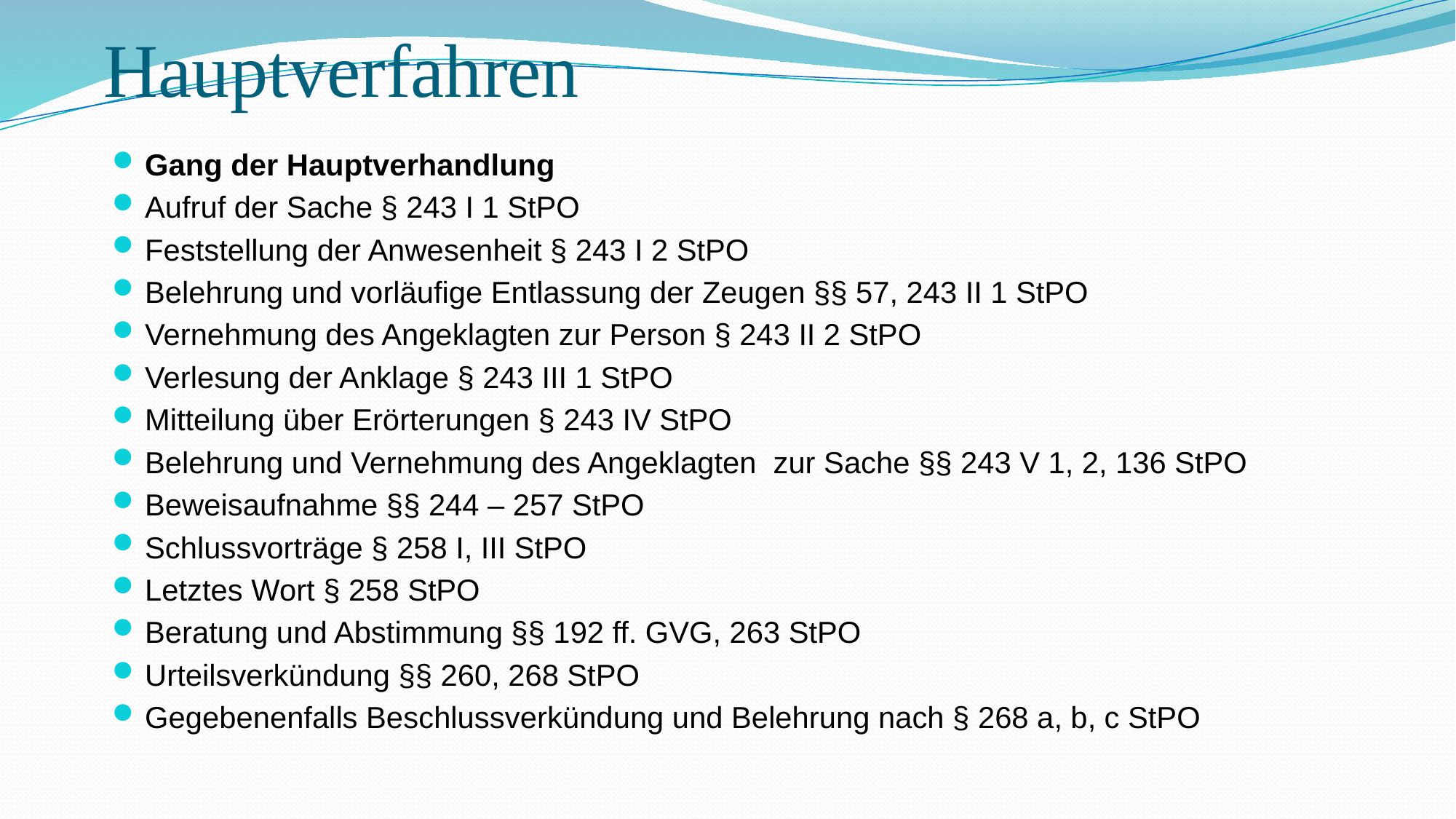

# Hauptverfahren
Gang der Hauptverhandlung
Aufruf der Sache § 243 I 1 StPO
Feststellung der Anwesenheit § 243 I 2 StPO
Belehrung und vorläufige Entlassung der Zeugen §§ 57, 243 II 1 StPO
Vernehmung des Angeklagten zur Person § 243 II 2 StPO
Verlesung der Anklage § 243 III 1 StPO
Mitteilung über Erörterungen § 243 IV StPO
Belehrung und Vernehmung des Angeklagten  zur Sache §§ 243 V 1, 2, 136 StPO
Beweisaufnahme §§ 244 – 257 StPO
Schlussvorträge § 258 I, III StPO
Letztes Wort § 258 StPO
Beratung und Abstimmung §§ 192 ff. GVG, 263 StPO
Urteilsverkündung §§ 260, 268 StPO
Gegebenenfalls Beschlussverkündung und Belehrung nach § 268 a, b, c StPO